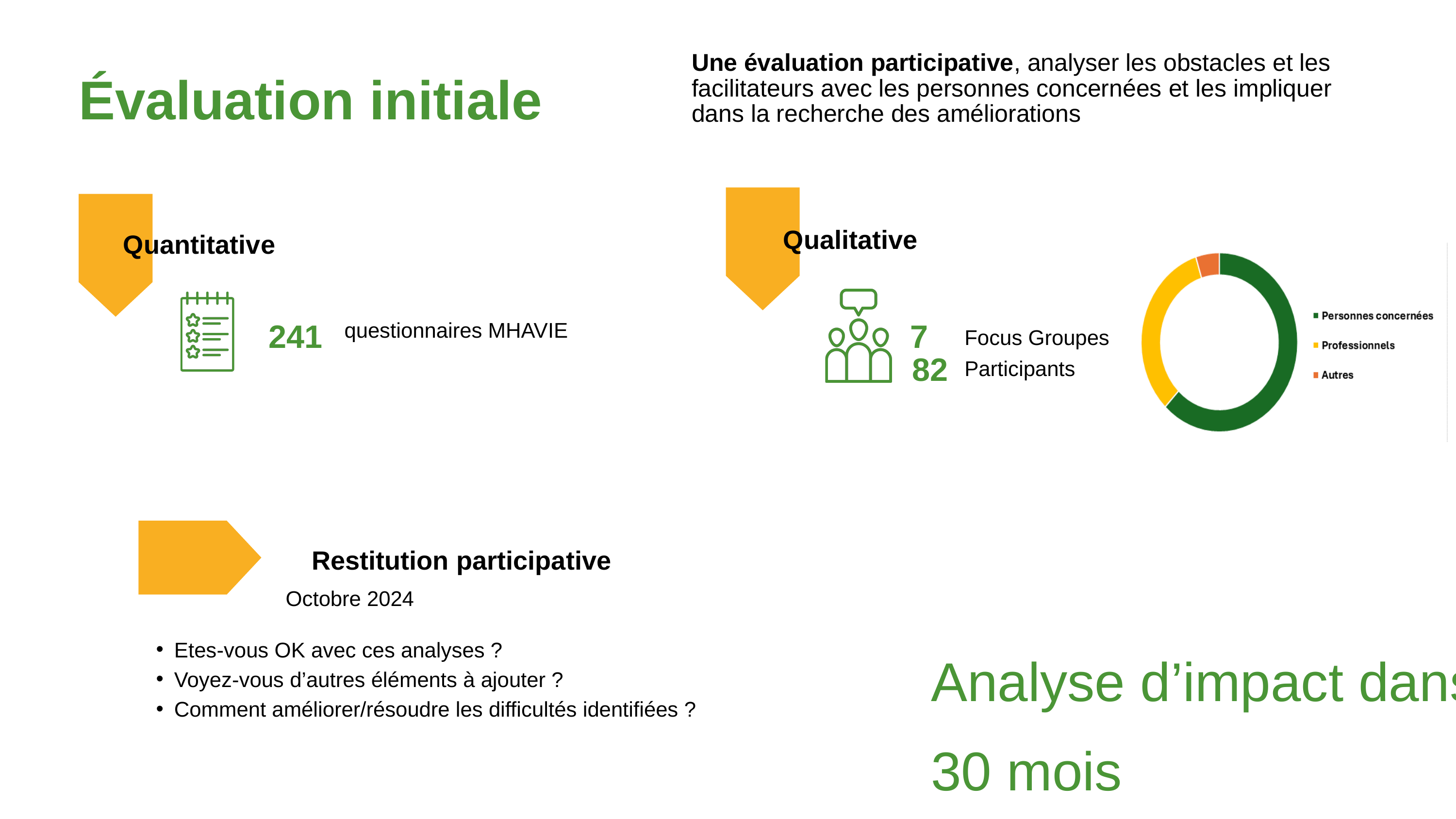

Évaluation initiale
Une évaluation participative, analyser les obstacles et les facilitateurs avec les personnes concernées et les impliquer dans la recherche des améliorations

Qualitative
Quantitative

241
7
 questionnaires MHAVIE
Focus Groupes
Participants
82

Restitution participative
Octobre 2024
Analyse d’impact dans 30 mois
Etes-vous OK avec ces analyses ?
Voyez-vous d’autres éléments à ajouter ?
Comment améliorer/résoudre les difficultés identifiées ?